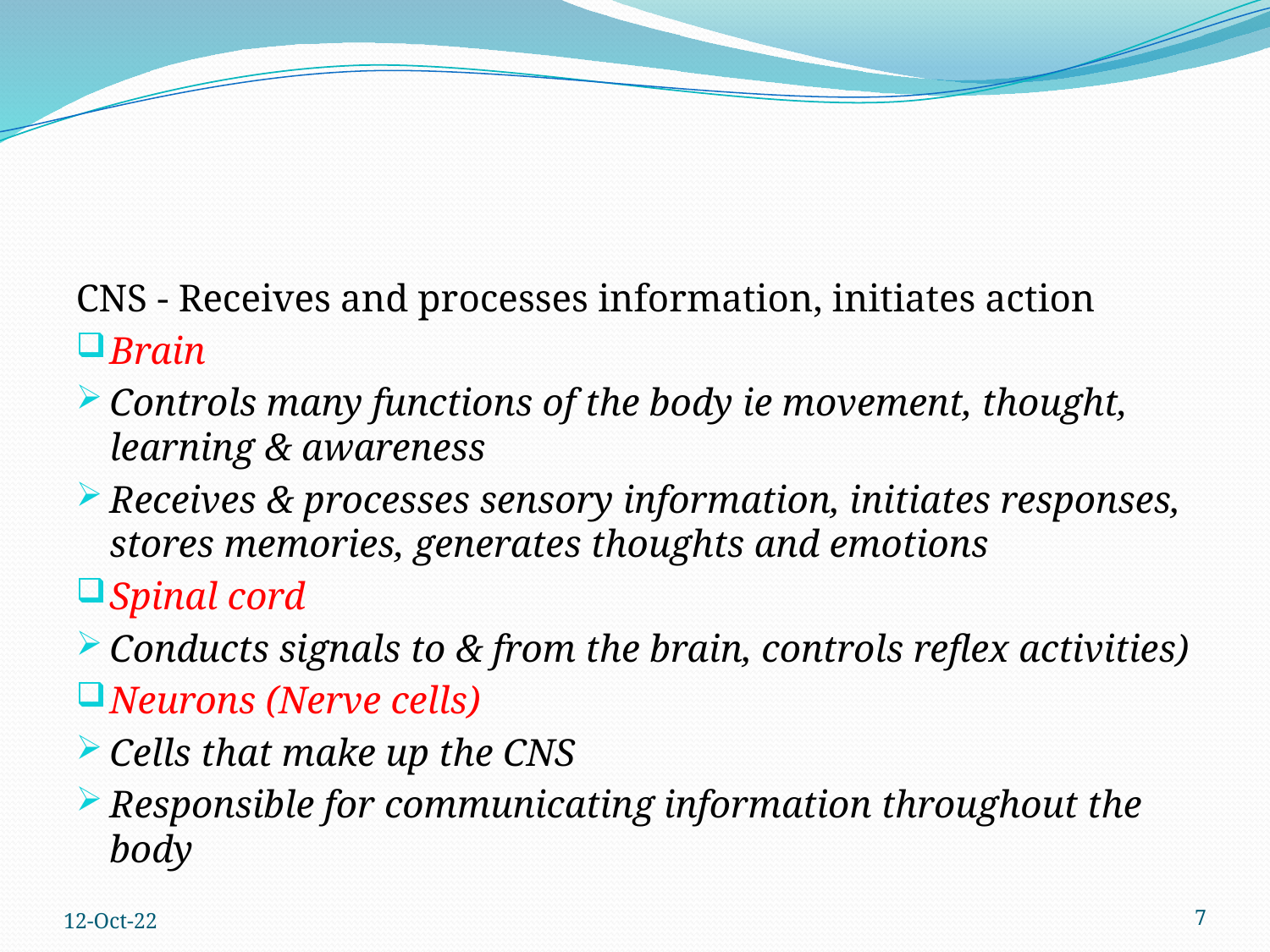

#
CNS - Receives and processes information, initiates action
Brain
Controls many functions of the body ie movement, thought, learning & awareness
Receives & processes sensory information, initiates responses, stores memories, generates thoughts and emotions
Spinal cord
Conducts signals to & from the brain, controls reflex activities)
Neurons (Nerve cells)
Cells that make up the CNS
Responsible for communicating information throughout the body

12-Oct-22
7